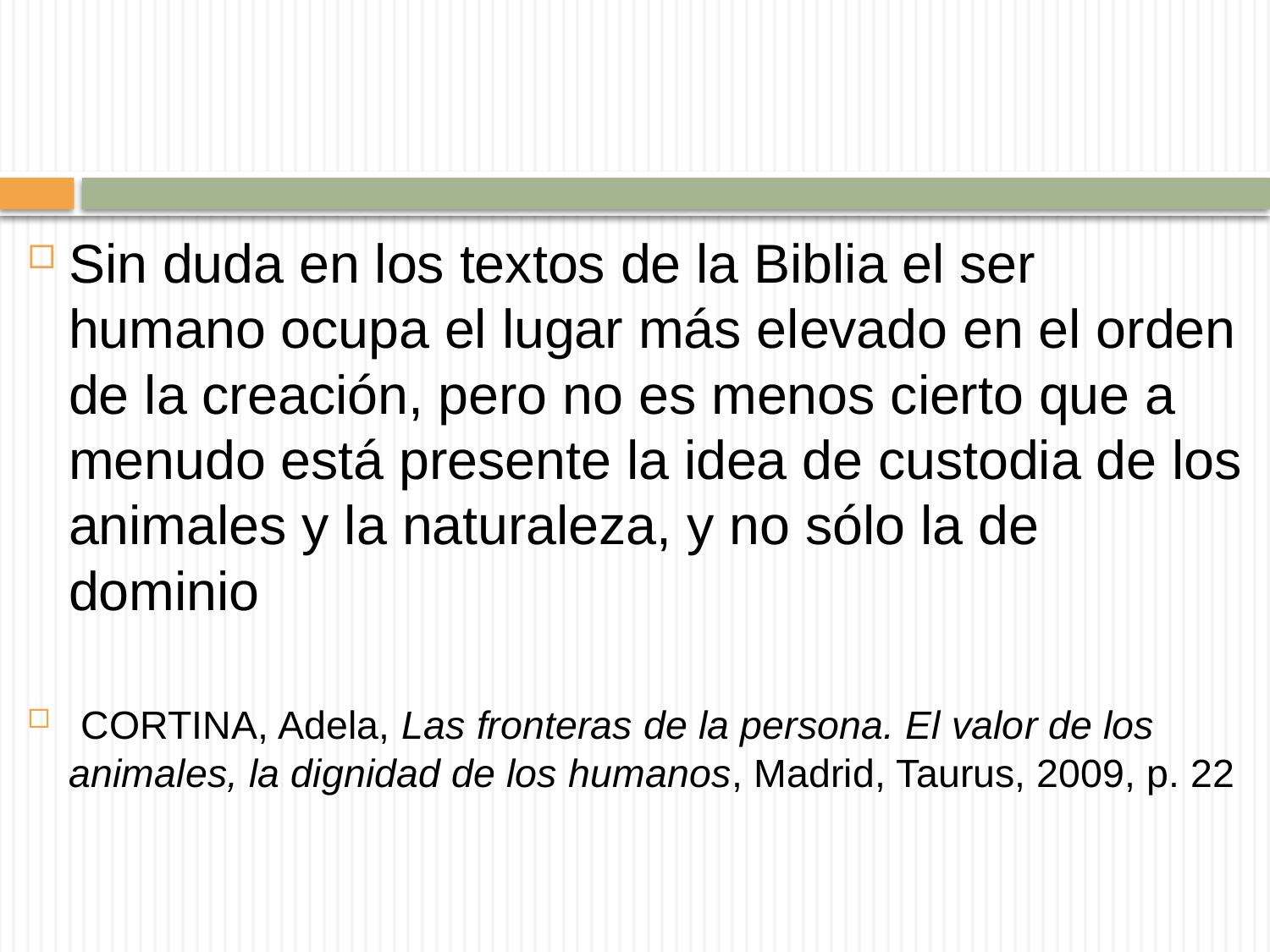

Sin duda en los textos de la Biblia el ser humano ocupa el lugar más elevado en el orden de la creación, pero no es menos cierto que a menudo está presente la idea de custodia de los animales y la naturaleza, y no sólo la de dominio

 CORTINA, Adela, Las fronteras de la persona. El valor de los animales, la dignidad de los humanos, Madrid, Taurus, 2009, p. 22